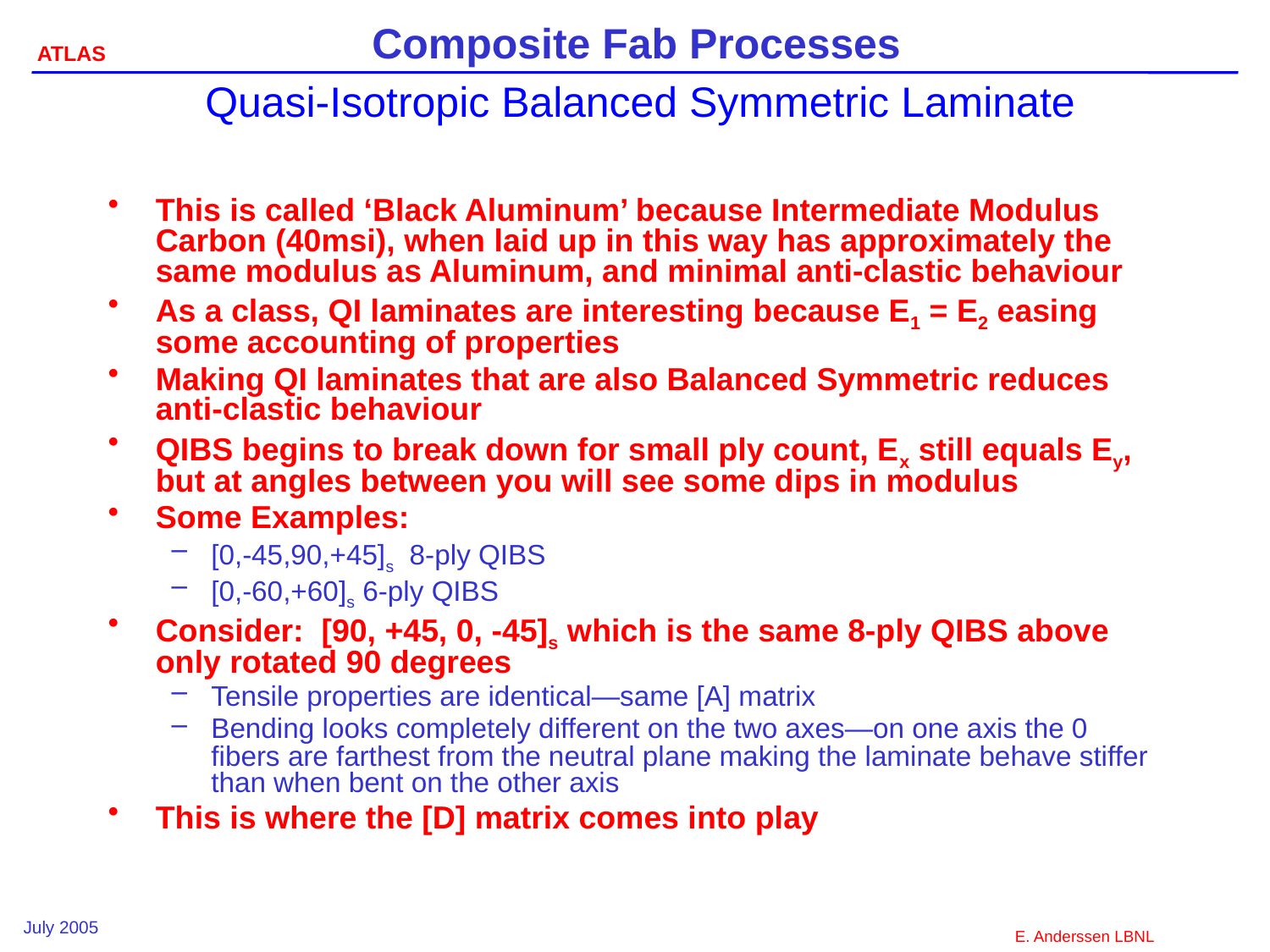

# Quasi-Isotropic Balanced Symmetric Laminate
This is called ‘Black Aluminum’ because Intermediate Modulus Carbon (40msi), when laid up in this way has approximately the same modulus as Aluminum, and minimal anti-clastic behaviour
As a class, QI laminates are interesting because E1 = E2 easing some accounting of properties
Making QI laminates that are also Balanced Symmetric reduces anti-clastic behaviour
QIBS begins to break down for small ply count, Ex still equals Ey, but at angles between you will see some dips in modulus
Some Examples:
[0,-45,90,+45]s  8-ply QIBS
[0,-60,+60]s 6-ply QIBS
Consider:  [90, +45, 0, -45]s which is the same 8-ply QIBS above only rotated 90 degrees
Tensile properties are identical—same [A] matrix
Bending looks completely different on the two axes—on one axis the 0 fibers are farthest from the neutral plane making the laminate behave stiffer  than when bent on the other axis
This is where the [D] matrix comes into play
July 2005
E. Anderssen LBNL